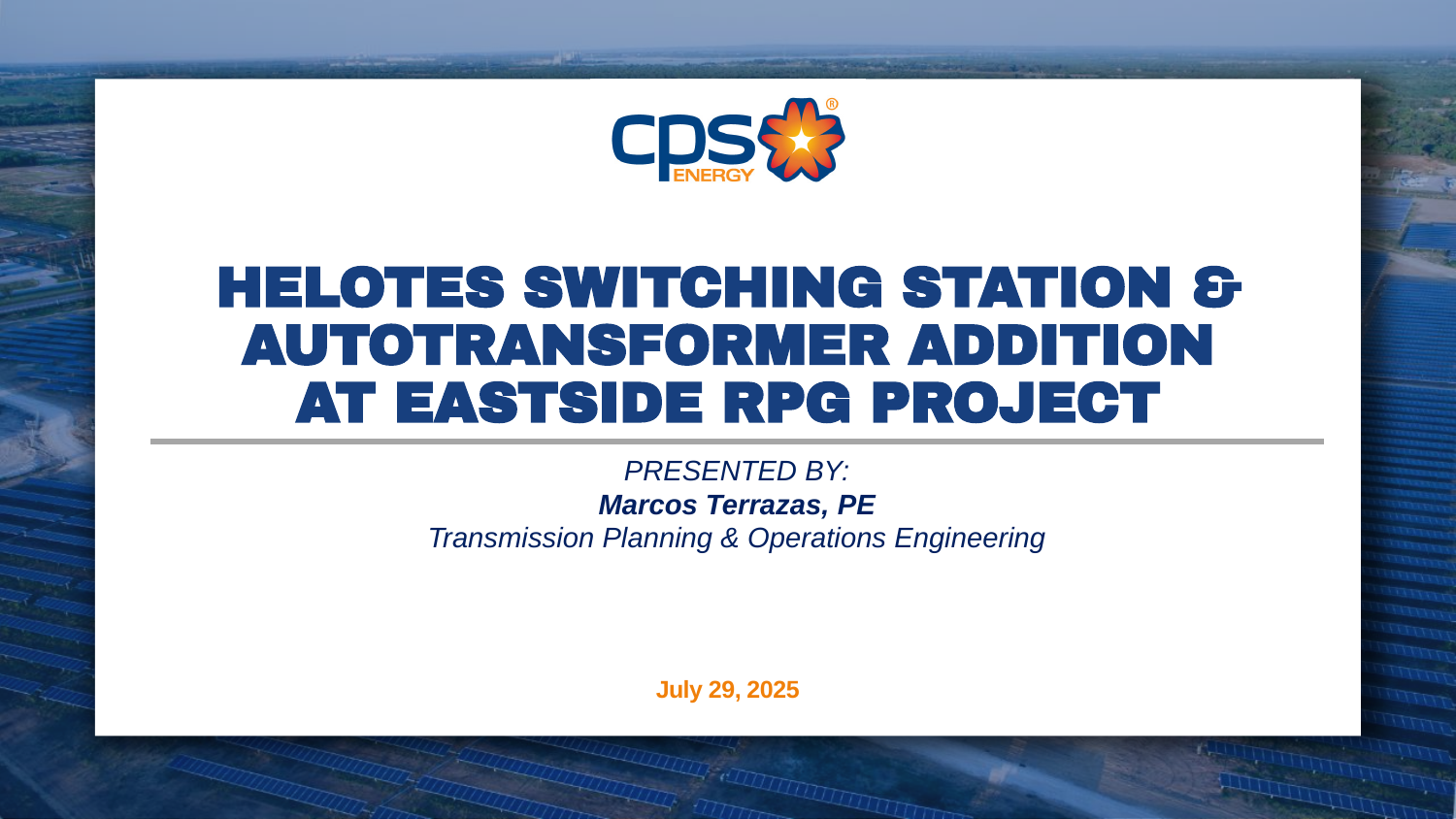

HELOTES SWITCHING STATION & AUTOTRANSFORMER ADDITION AT EASTSIDE RPG PROJECT
PRESENTED BY:
Marcos Terrazas, PE
Transmission Planning & Operations Engineering
July 29, 2025